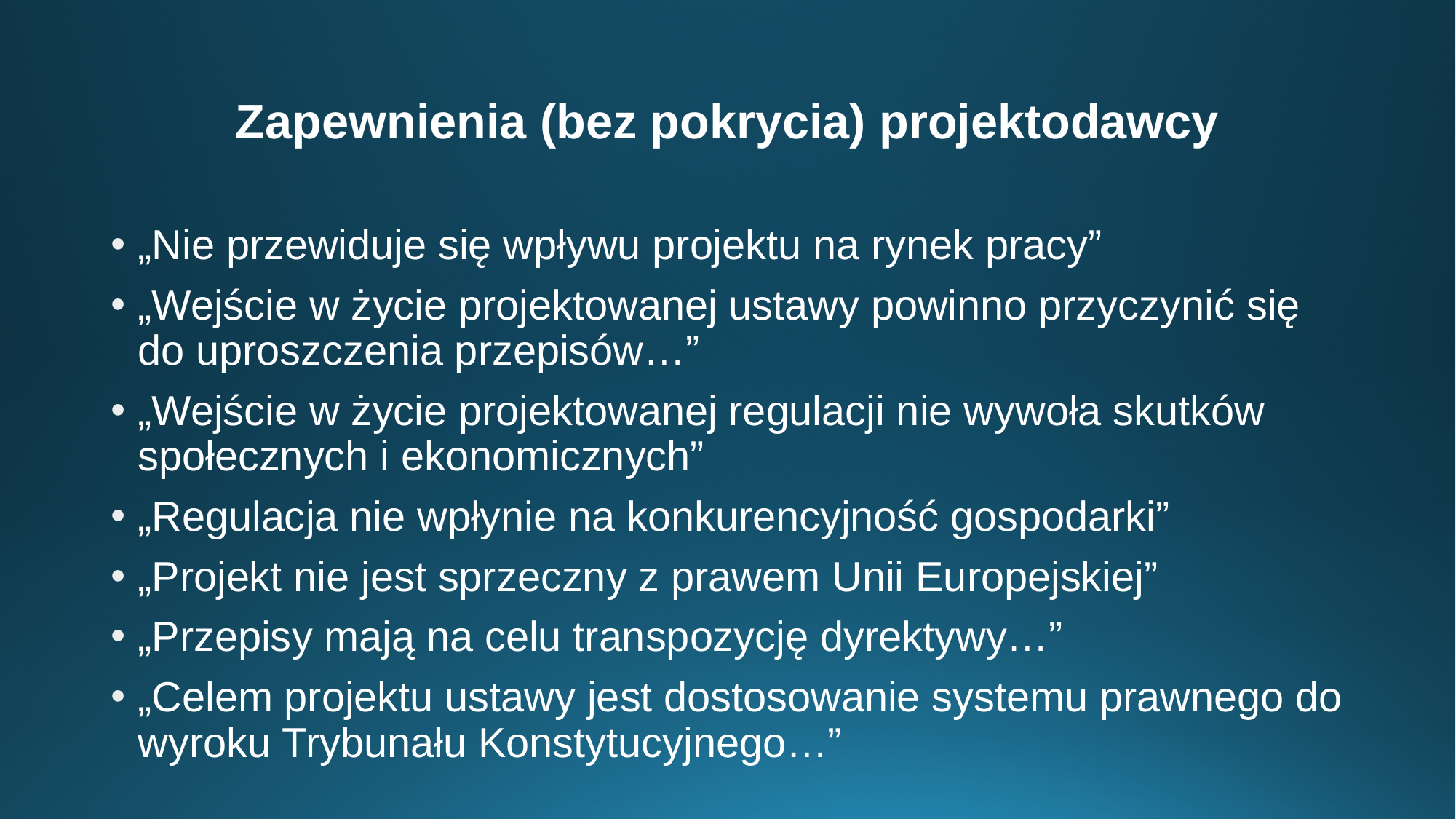

# Zapewnienia (bez pokrycia) projektodawcy
„Nie przewiduje się wpływu projektu na rynek pracy”
„Wejście w życie projektowanej ustawy powinno przyczynić się do uproszczenia przepisów…”
„Wejście w życie projektowanej regulacji nie wywoła skutków społecznych i ekonomicznych”
„Regulacja nie wpłynie na konkurencyjność gospodarki”
„Projekt nie jest sprzeczny z prawem Unii Europejskiej”
„Przepisy mają na celu transpozycję dyrektywy…”
„Celem projektu ustawy jest dostosowanie systemu prawnego do wyroku Trybunału Konstytucyjnego…”